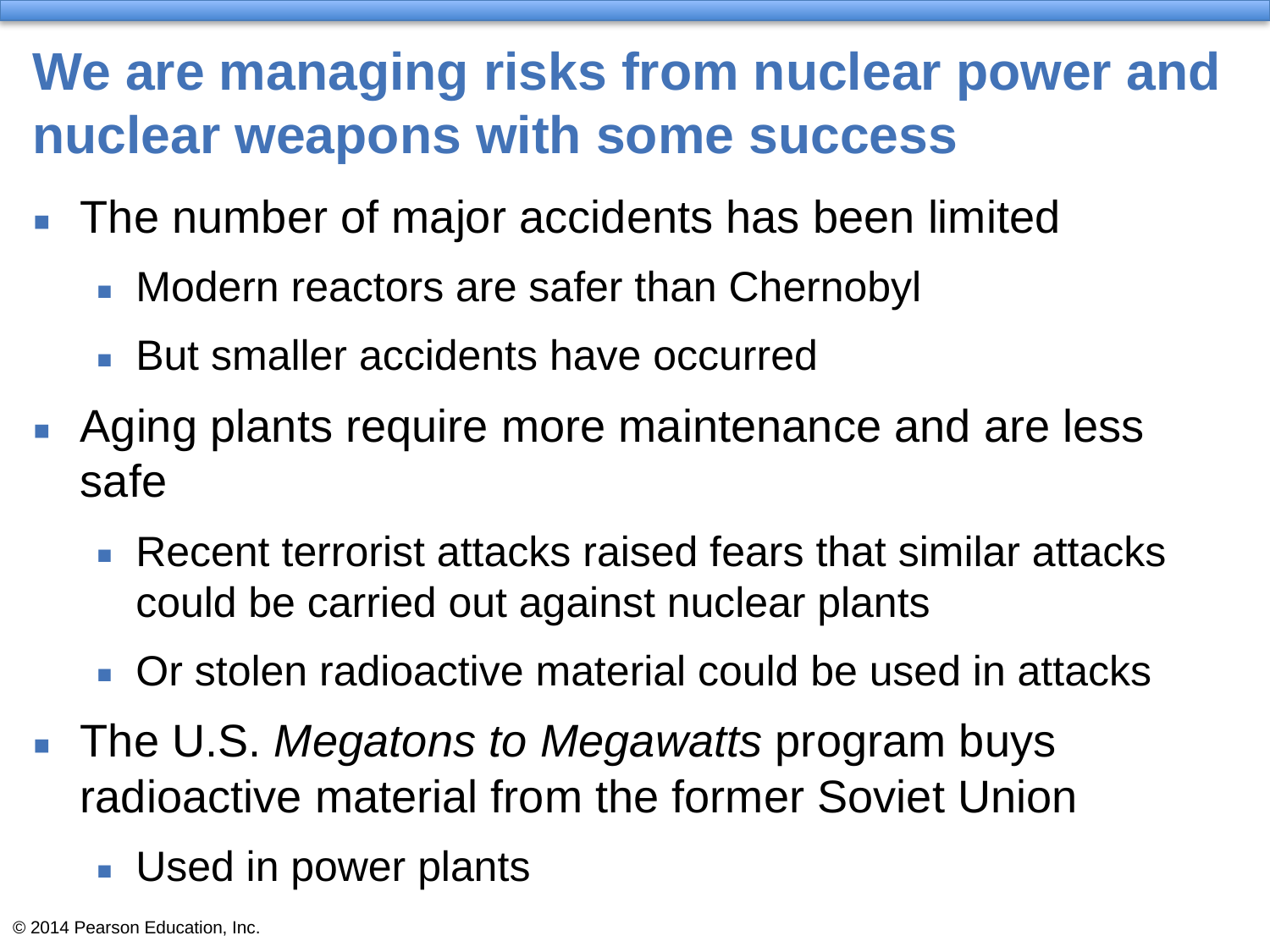

# We are managing risks from nuclear power and nuclear weapons with some success
The number of major accidents has been limited
Modern reactors are safer than Chernobyl
But smaller accidents have occurred
Aging plants require more maintenance and are less safe
Recent terrorist attacks raised fears that similar attacks could be carried out against nuclear plants
Or stolen radioactive material could be used in attacks
The U.S. Megatons to Megawatts program buys radioactive material from the former Soviet Union
Used in power plants